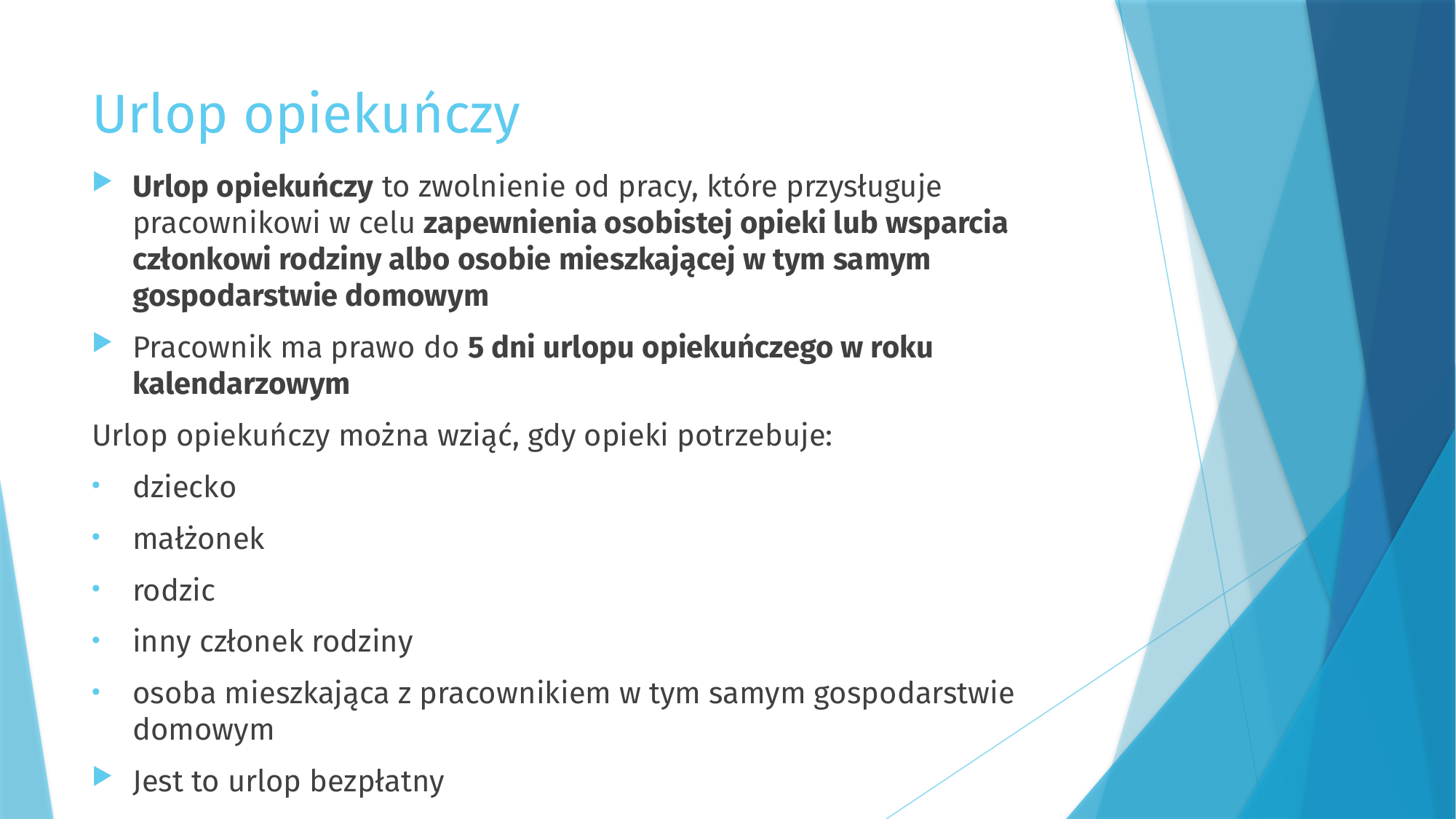

# Urlop opiekuńczy
Urlop opiekuńczy to zwolnienie od pracy, które przysługuje pracownikowi w celu zapewnienia osobistej opieki lub wsparcia członkowi rodziny albo osobie mieszkającej w tym samym gospodarstwie domowym
Pracownik ma prawo do 5 dni urlopu opiekuńczego w roku kalendarzowym
Urlop opiekuńczy można wziąć, gdy opieki potrzebuje:
dziecko
małżonek
rodzic
inny członek rodziny
osoba mieszkająca z pracownikiem w tym samym gospodarstwie domowym
Jest to urlop bezpłatny